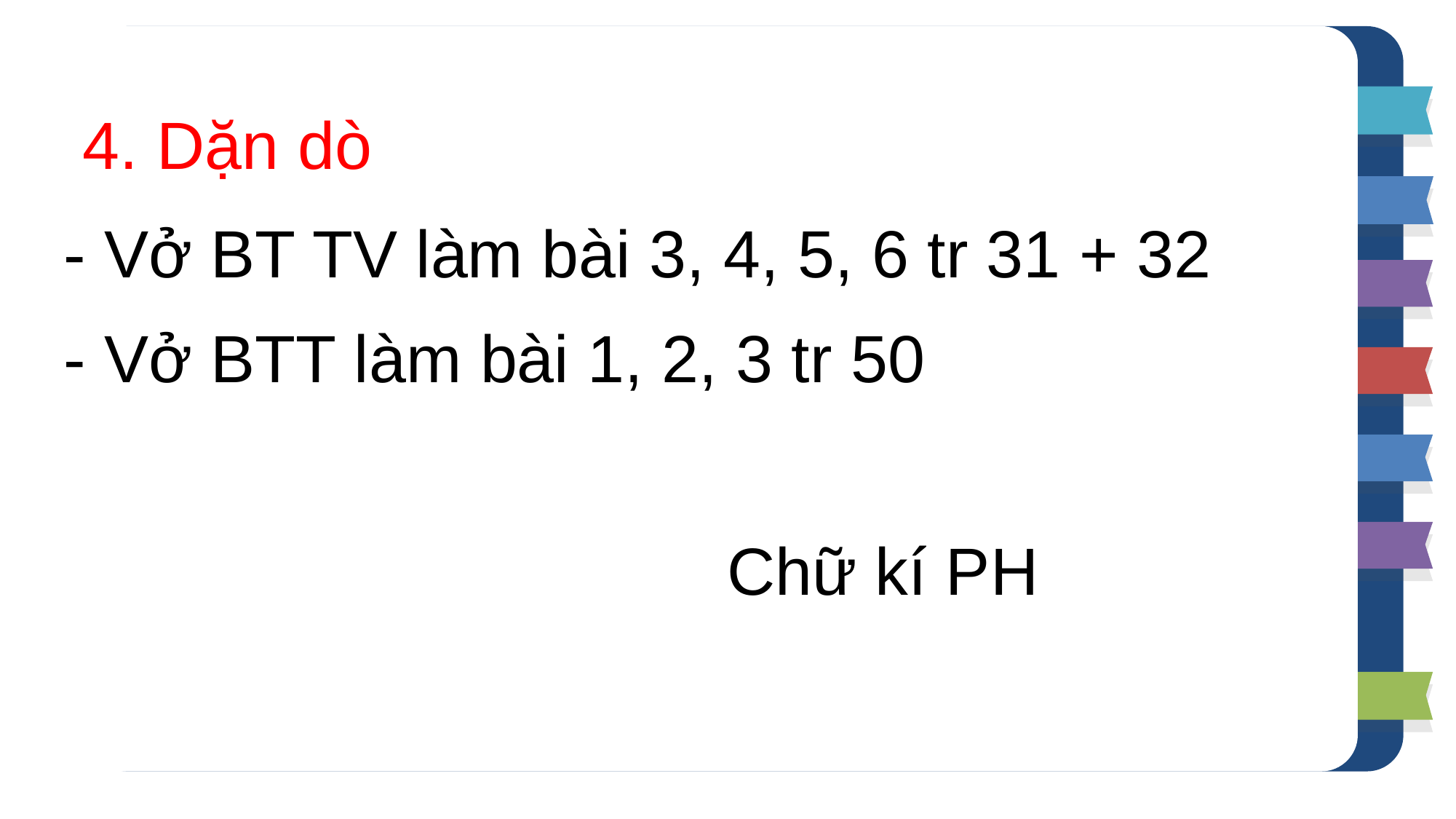

4. Dặn dò
- Vở BT TV làm bài 3, 4, 5, 6 tr 31 + 32
- Vở BTT làm bài 1, 2, 3 tr 50
Chữ kí PH